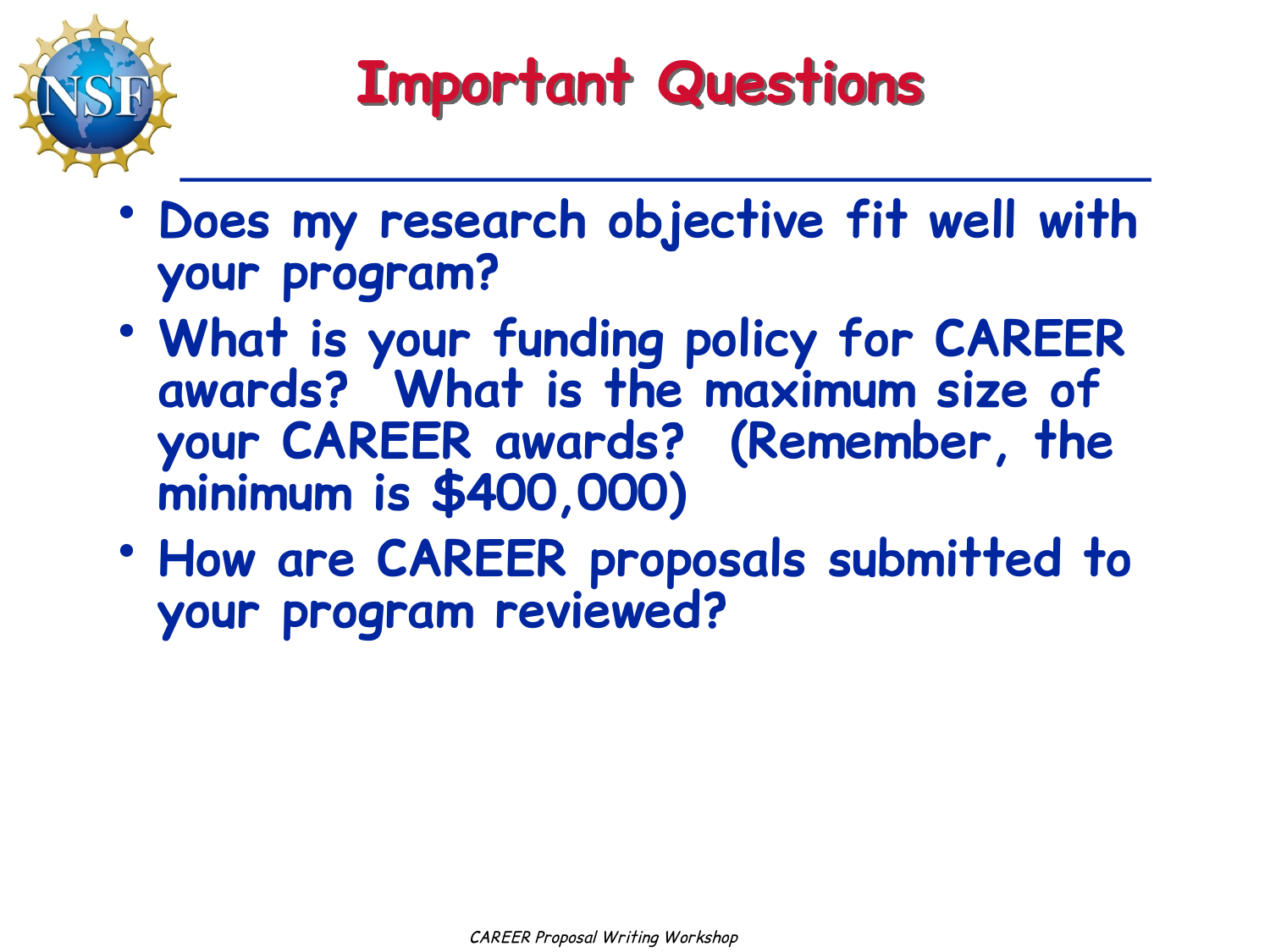

# Important Questions
Does my research objective fit well with your program?
What is your funding policy for CAREER awards?  What is the maximum size of your CAREER awards?  (Remember, the minimum is $400,000)
How are CAREER proposals submitted to your program reviewed?